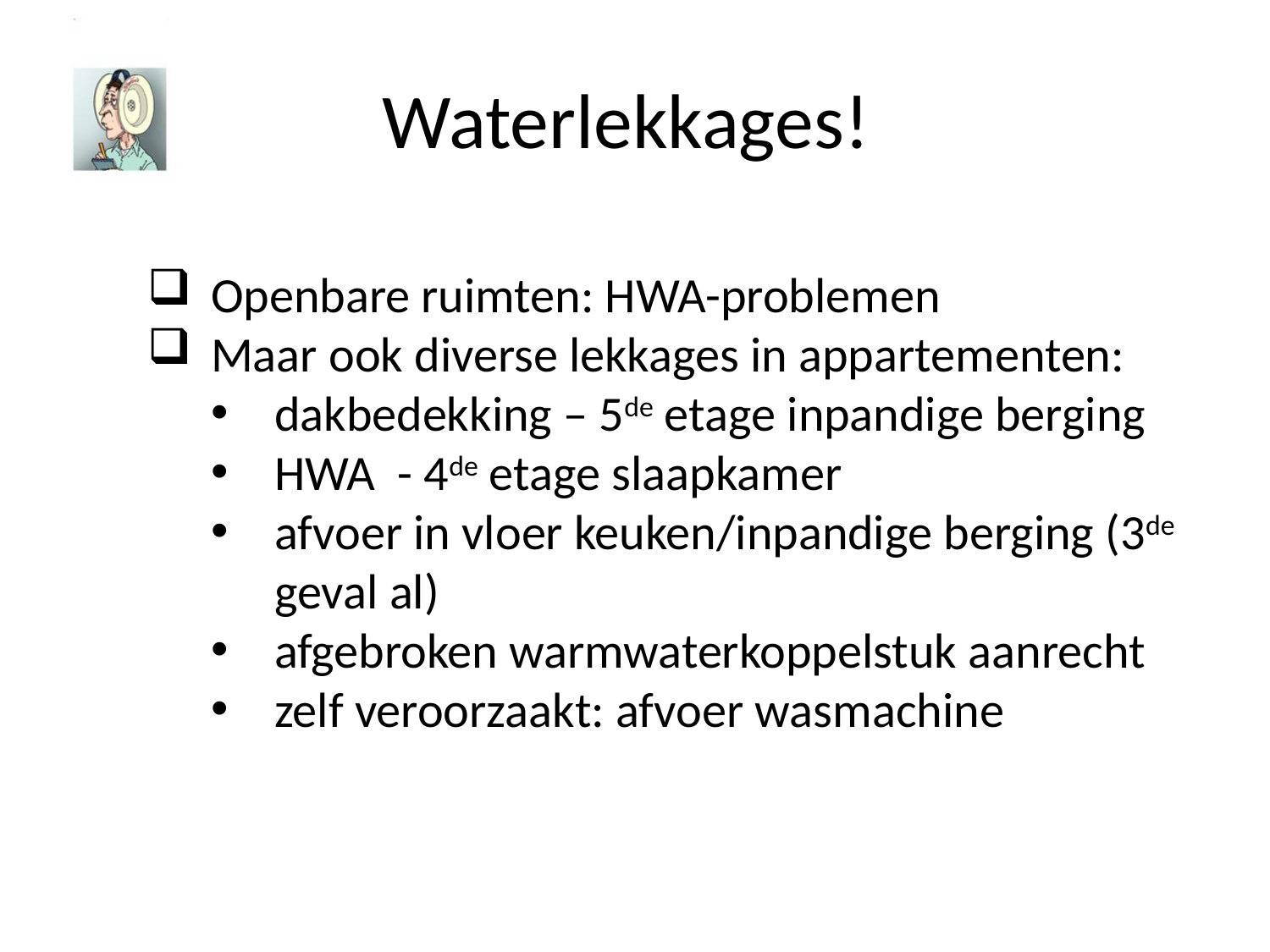

# Waterlekkages!

Openbare ruimten: HWA-problemen
Maar ook diverse lekkages in appartementen:
dakbedekking – 5de etage inpandige berging
HWA  - 4de etage slaapkamer
afvoer in vloer keuken/inpandige berging (3de geval al)
afgebroken warmwaterkoppelstuk aanrecht
zelf veroorzaakt: afvoer wasmachine